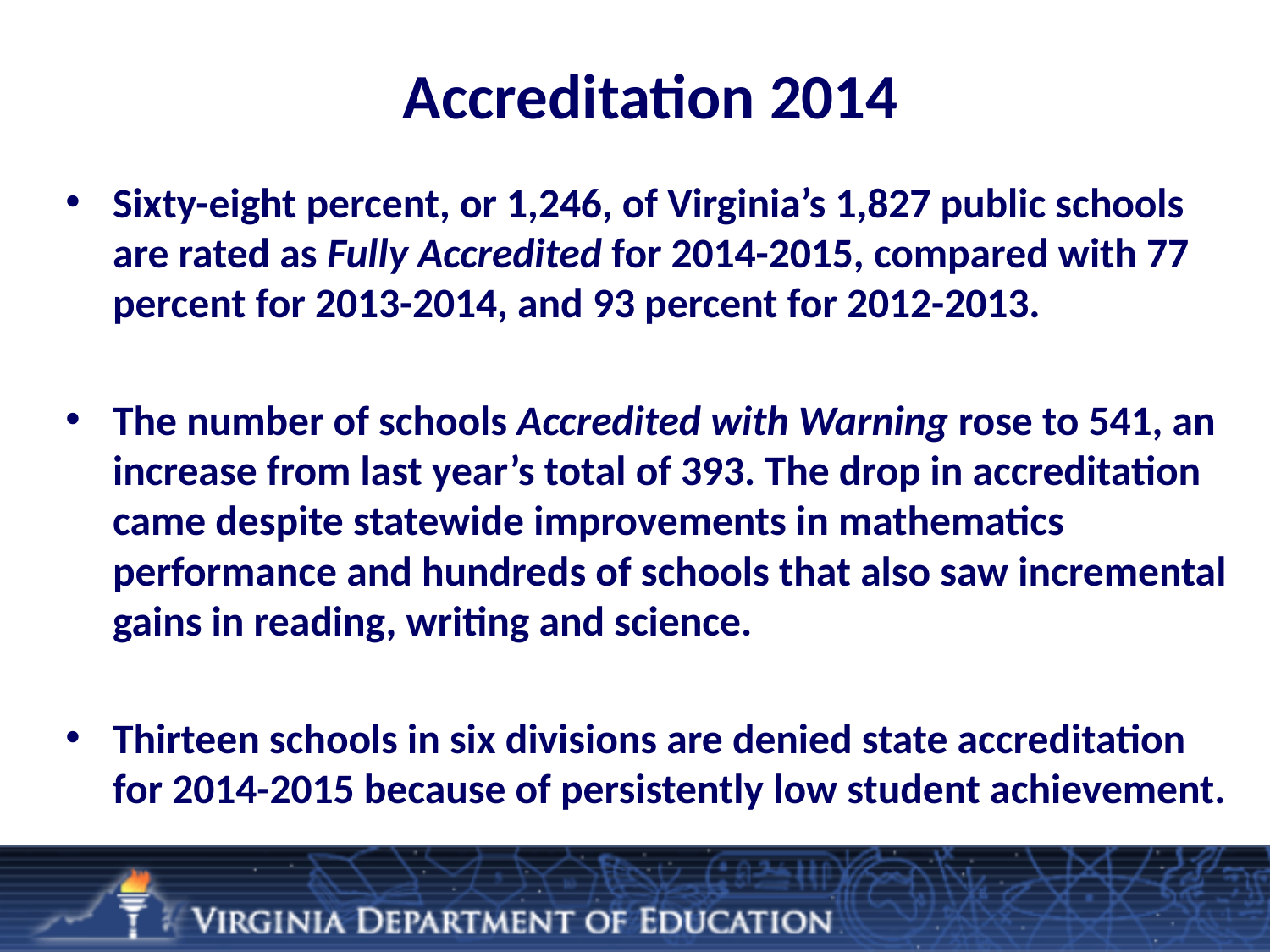

# Accreditation 2014
Sixty-eight percent, or 1,246, of Virginia’s 1,827 public schools are rated as Fully Accredited for 2014-2015, compared with 77 percent for 2013-2014, and 93 percent for 2012-2013.

The number of schools Accredited with Warning rose to 541, an increase from last year’s total of 393. The drop in accreditation came despite statewide improvements in mathematics performance and hundreds of schools that also saw incremental gains in reading, writing and science.

Thirteen schools in six divisions are denied state accreditation for 2014-2015 because of persistently low student achievement.